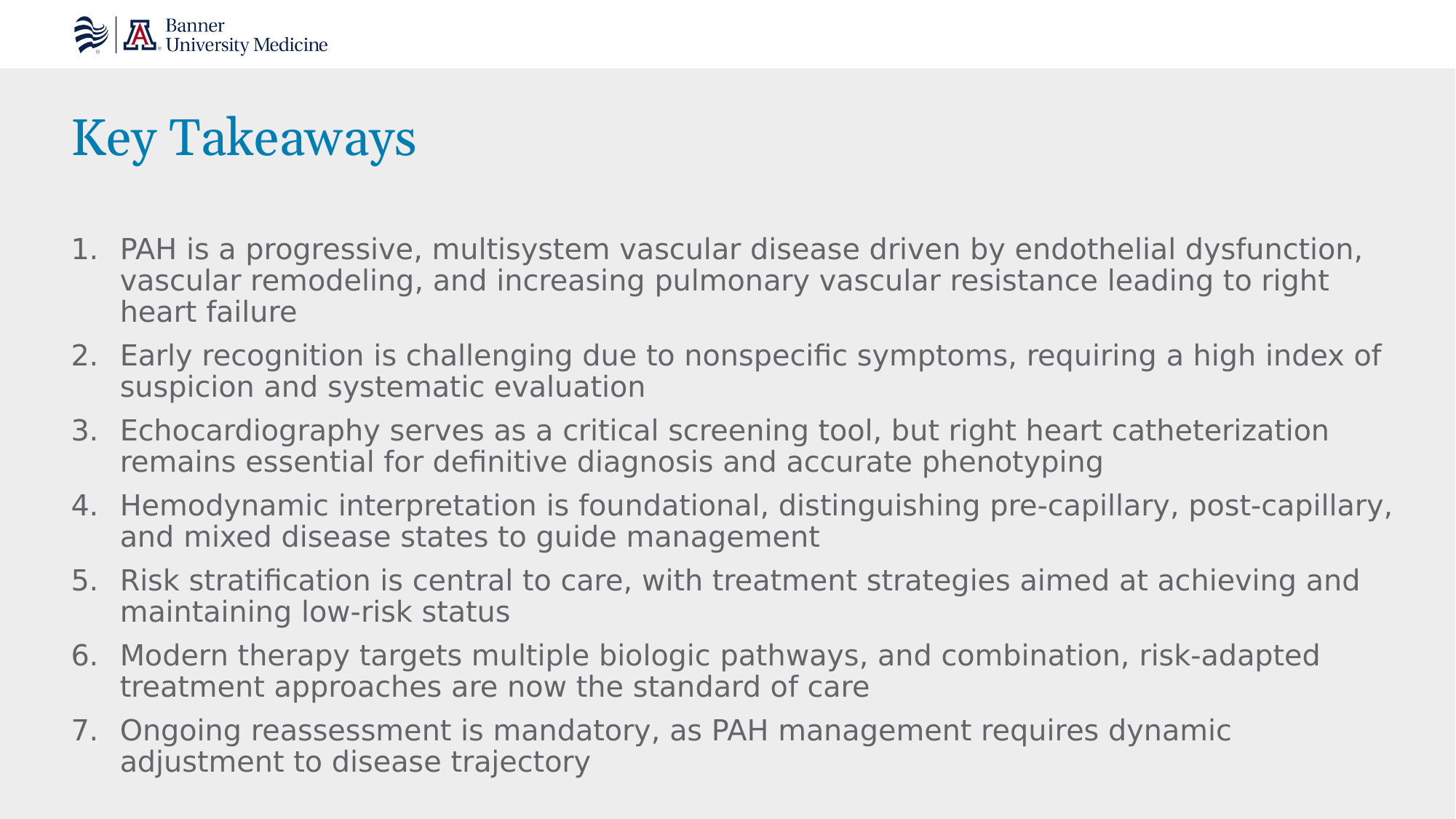

# Key Takeaways
PAH is a progressive, multisystem vascular disease driven by endothelial dysfunction, vascular remodeling, and increasing pulmonary vascular resistance leading to right heart failure
Early recognition is challenging due to nonspecific symptoms, requiring a high index of suspicion and systematic evaluation
Echocardiography serves as a critical screening tool, but right heart catheterization remains essential for definitive diagnosis and accurate phenotyping
Hemodynamic interpretation is foundational, distinguishing pre-capillary, post-capillary, and mixed disease states to guide management
Risk stratification is central to care, with treatment strategies aimed at achieving and maintaining low-risk status
Modern therapy targets multiple biologic pathways, and combination, risk-adapted treatment approaches are now the standard of care
Ongoing reassessment is mandatory, as PAH management requires dynamic adjustment to disease trajectory